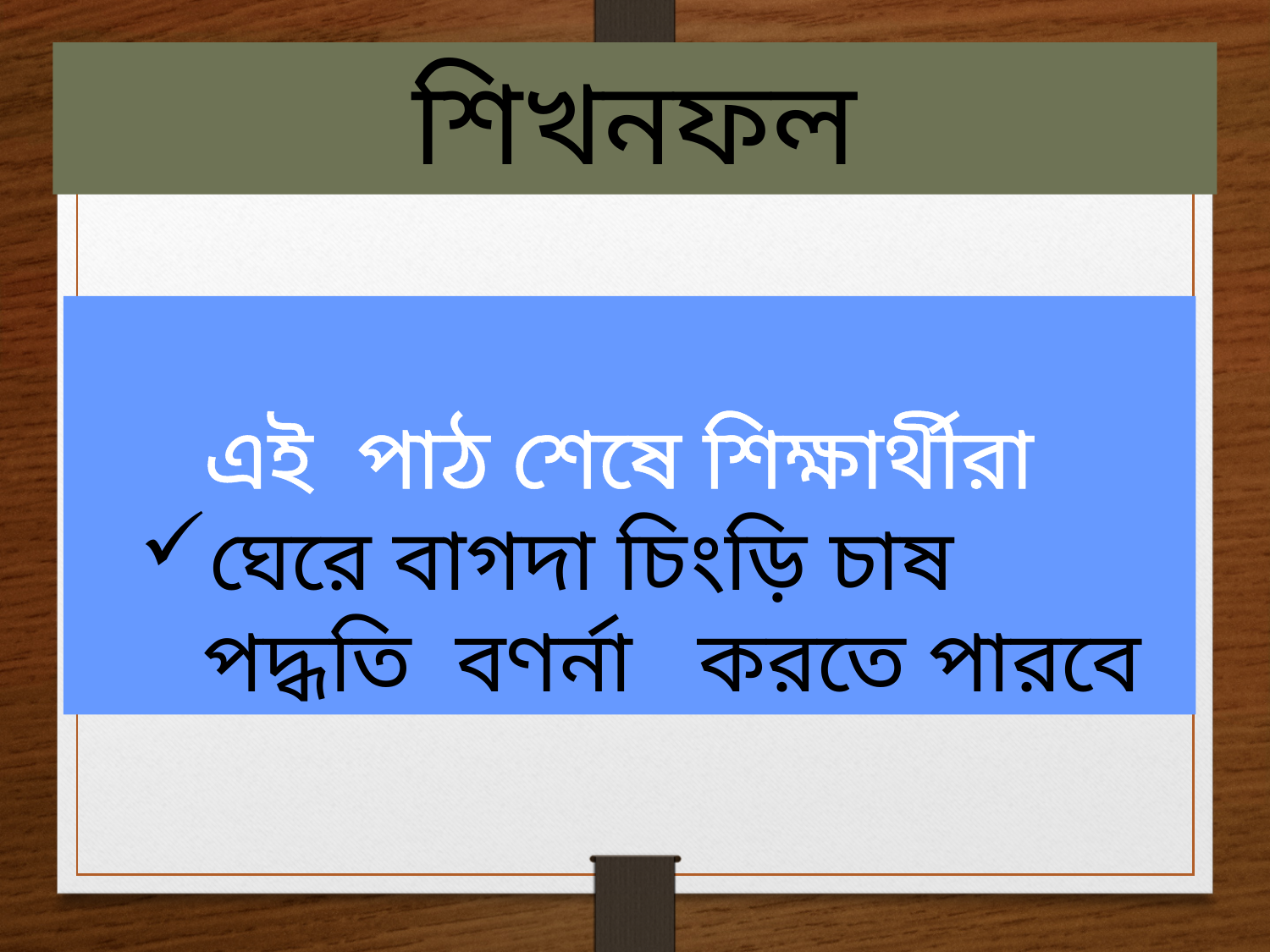

শিখনফল
এই  পাঠ শেষে শিক্ষার্থীরা
ঘেরে বাগদা চিংড়ি চাষ পদ্ধতি  বণর্না   করতে পারবে